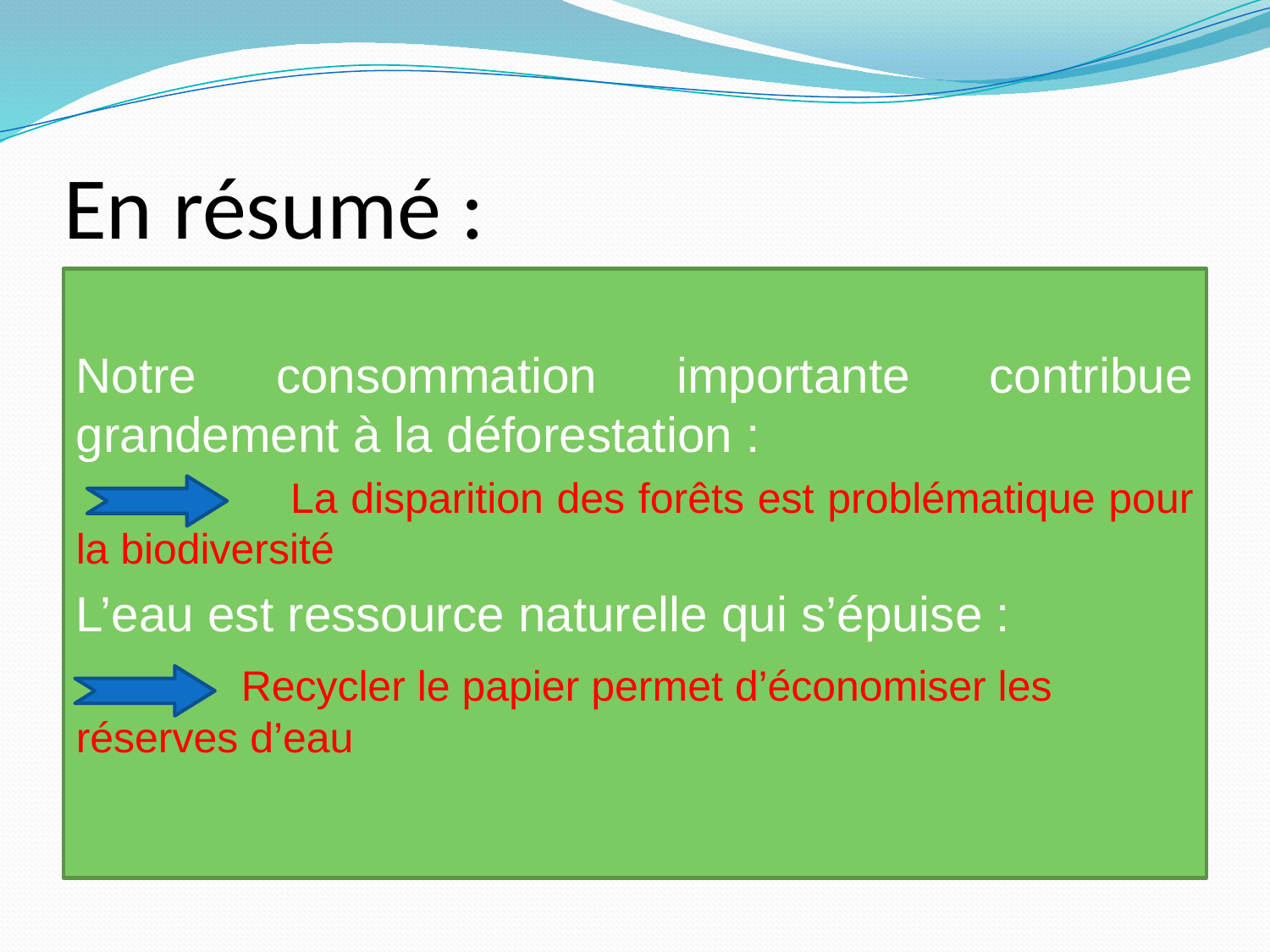

# En résumé :

Notre consommation importante contribue grandement à la déforestation :
                La disparition des forêts est problématique pour la biodiversité
L’eau est ressource naturelle qui s’épuise :
            Recycler le papier permet d’économiser les réserves d’eau